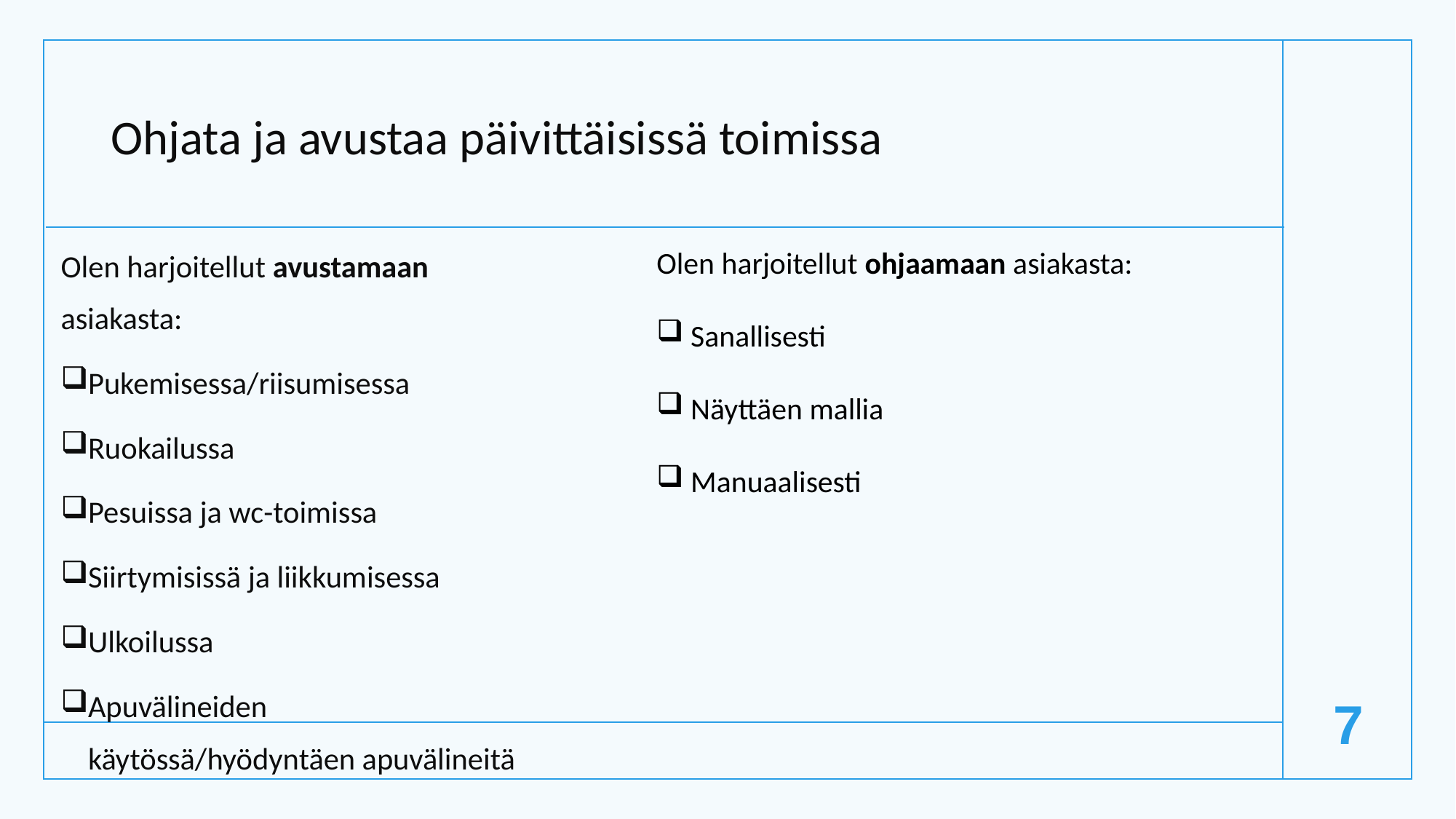

# Ohjata ja avustaa päivittäisissä toimissa
Olen harjoitellut avustamaan asiakasta:
Pukemisessa/riisumisessa
Ruokailussa
Pesuissa ja wc-toimissa
Siirtymisissä ja liikkumisessa
Ulkoilussa
Apuvälineiden käytössä/hyödyntäen apuvälineitä

Olen harjoitellut ohjaamaan asiakasta:

Sanallisesti

Näyttäen mallia

Manuaalisesti

7